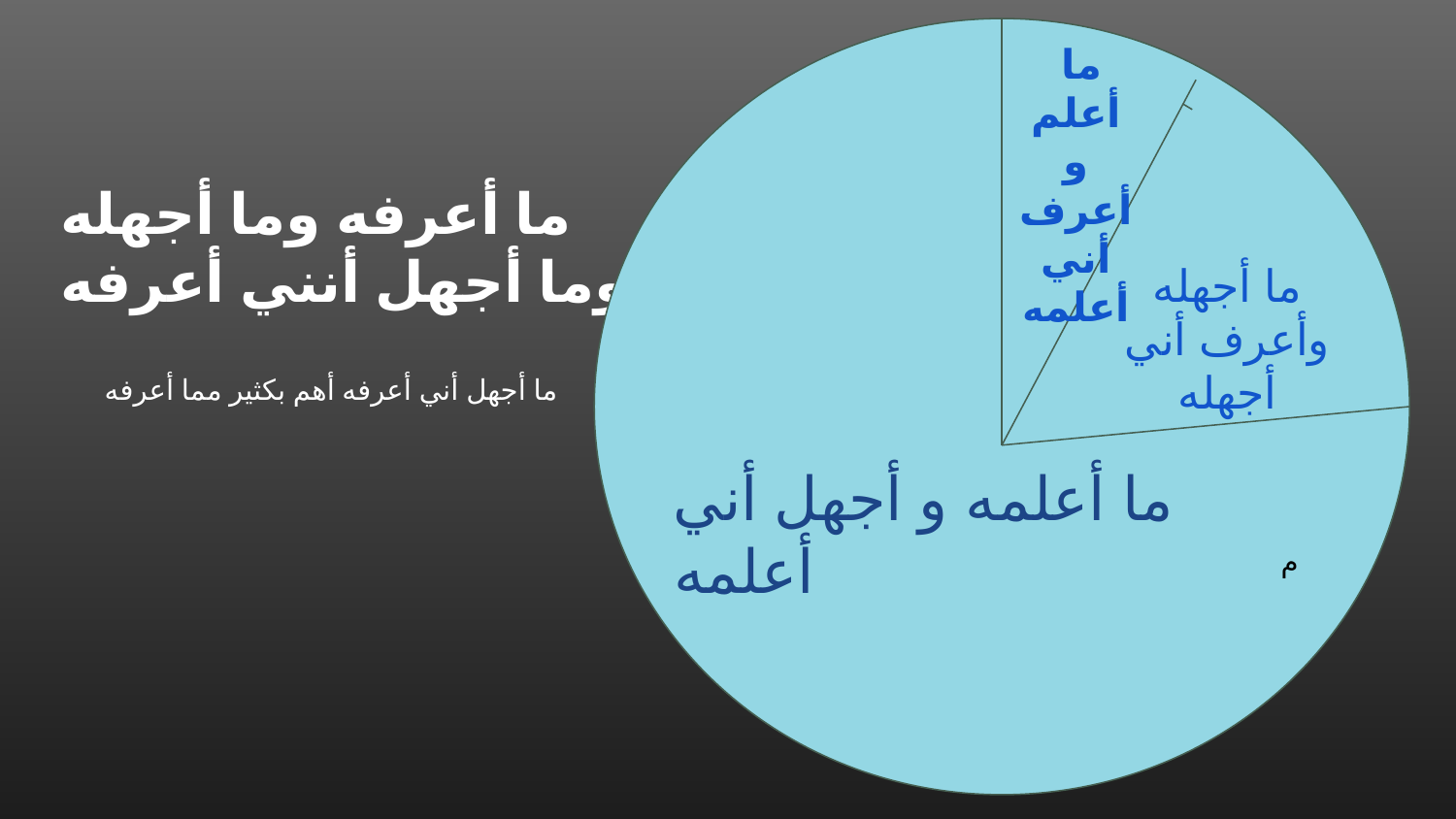

ما أعلم و أعرف أني أعلمه
# ما أعرفه وما أجهله
وما أجهل أنني أعرفه

ما أجهله وأعرف أني أجهله

   ما أجهل أني أعرفه أهم بكثير مما أعرفه
ما أعلمه و أجهل أني أعلمه
م